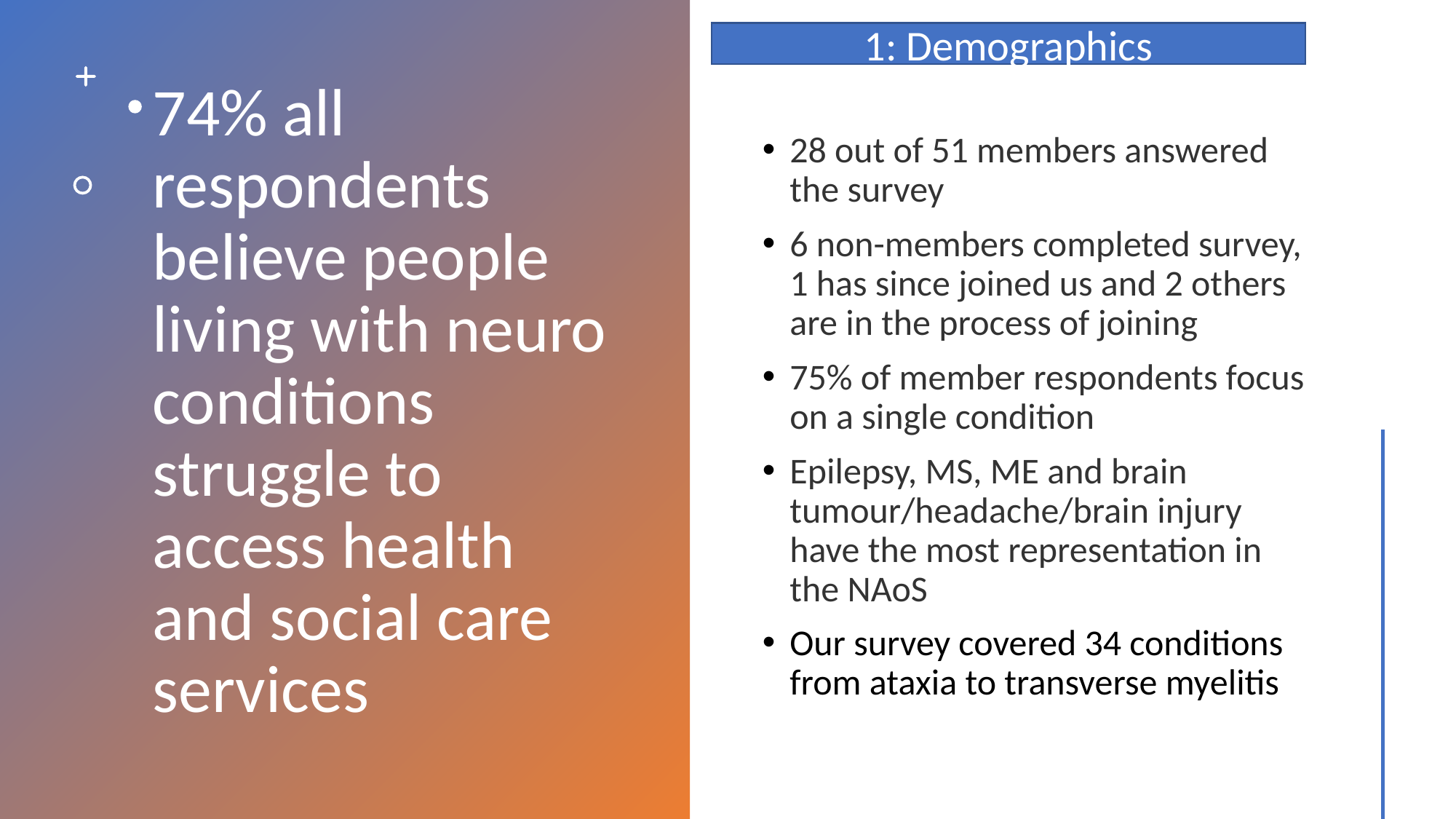

1: Demographics
# 74% all respondents believe people living with neuro conditions struggle to access health and social care services

28 out of 51 members answered the survey
6 non-members completed survey, 1 has since joined us and 2 others are in the process of joining
75% of member respondents focus on a single condition
Epilepsy, MS, ME and brain tumour/headache/brain injury have the most representation in the NAoS
Our survey covered 34 conditions from ataxia to transverse myelitis